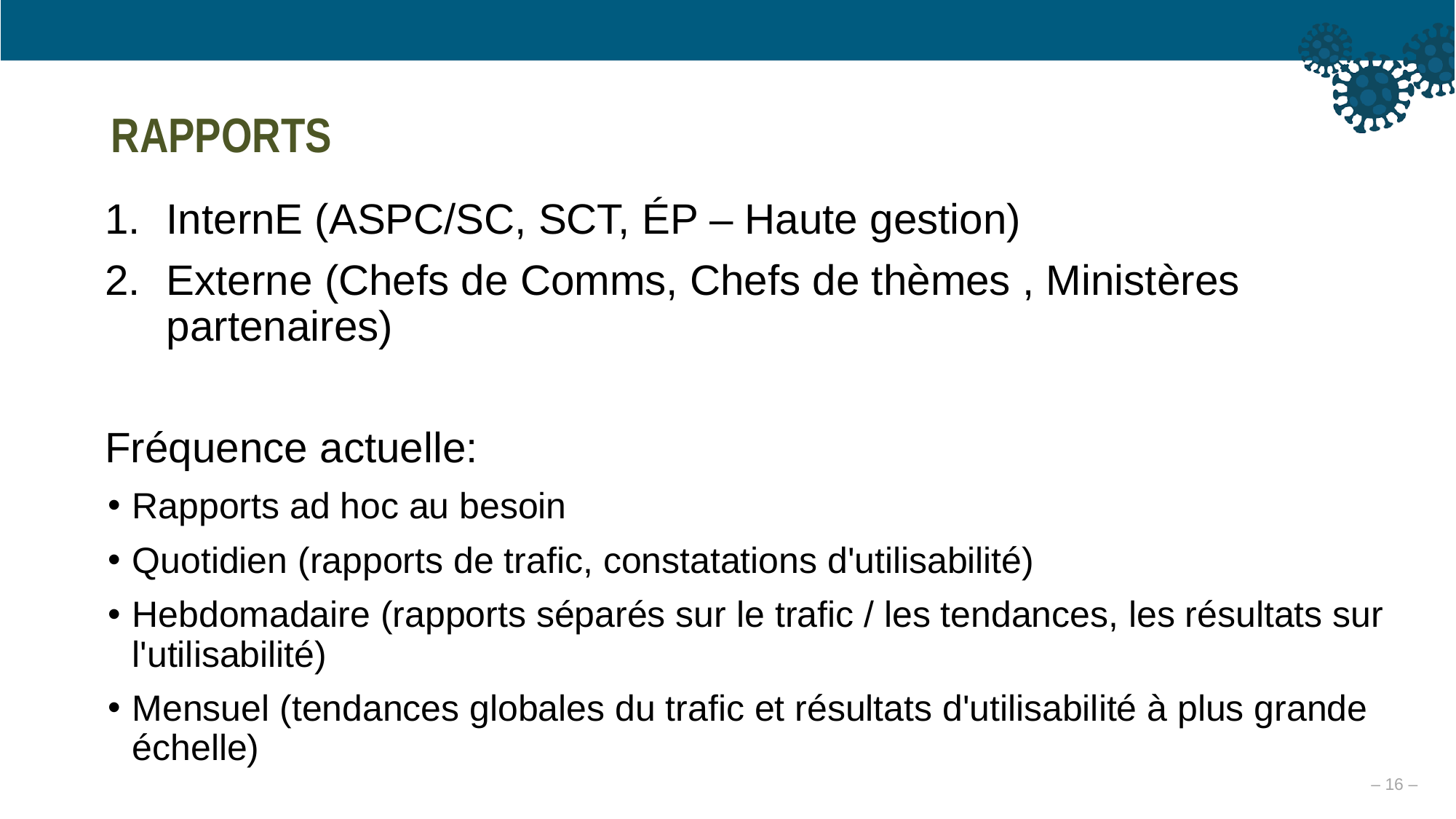

RAPPORTS
InternE (ASPC/SC, SCT, ÉP – Haute gestion)
Externe (Chefs de Comms, Chefs de thèmes , Ministères partenaires)

Fréquence actuelle:
Rapports ad hoc au besoin
Quotidien (rapports de trafic, constatations d'utilisabilité)
Hebdomadaire (rapports séparés sur le trafic / les tendances, les résultats sur l'utilisabilité)
Mensuel (tendances globales du trafic et résultats d'utilisabilité à plus grande échelle)